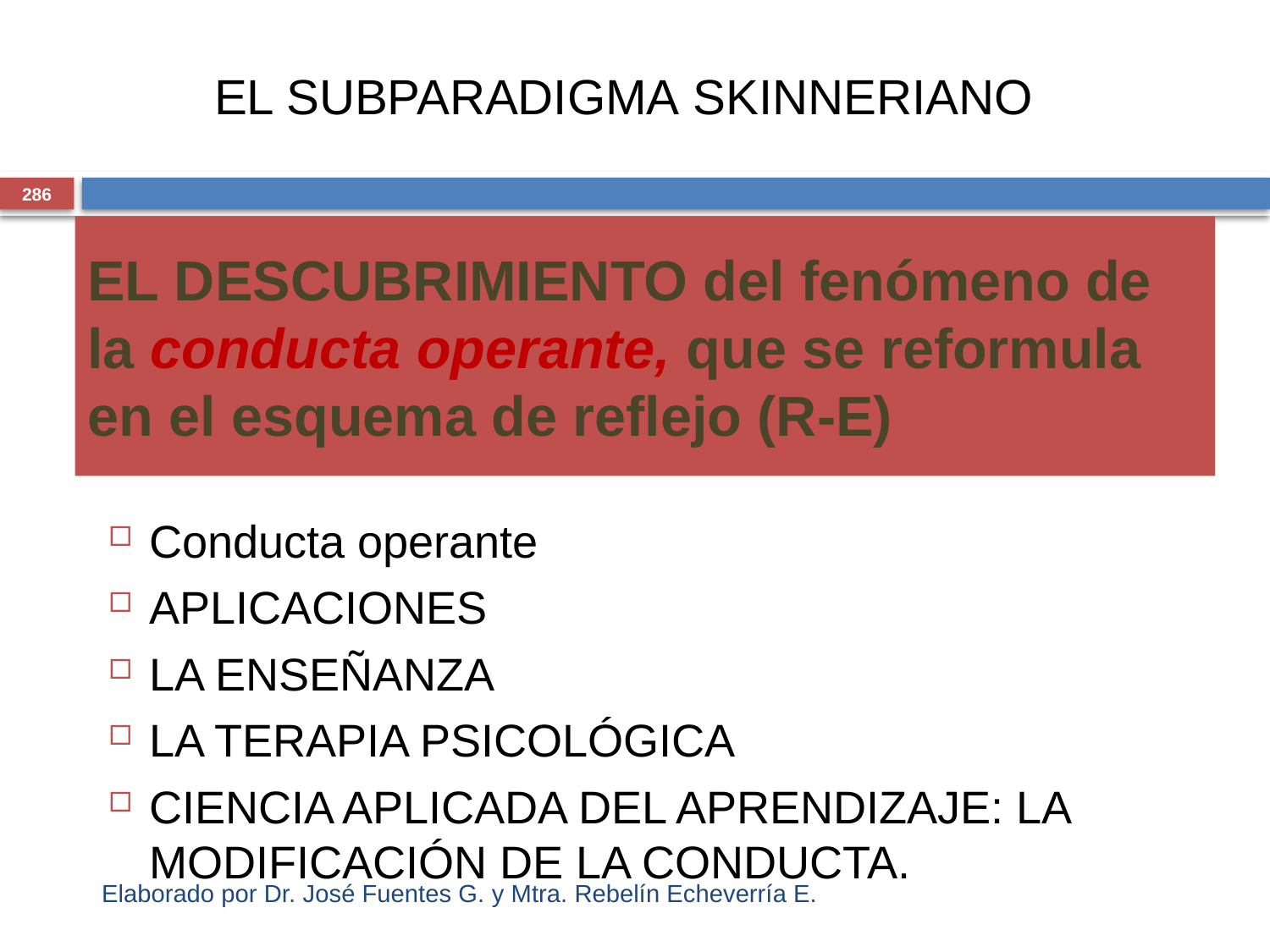

# EL SUBPARADIGMA SKINNERIANO
286
EL DESCUBRIMIENTO del fenómeno de la conducta operante, que se reformula en el esquema de reflejo (R-E)
Conducta operante
APLICACIONES
LA ENSEÑANZA
LA TERAPIA PSICOLÓGICA
CIENCIA APLICADA DEL APRENDIZAJE: LA MODIFICACIÓN DE LA CONDUCTA.

Elaborado por Dr. José Fuentes G. y Mtra. Rebelín Echeverría E.